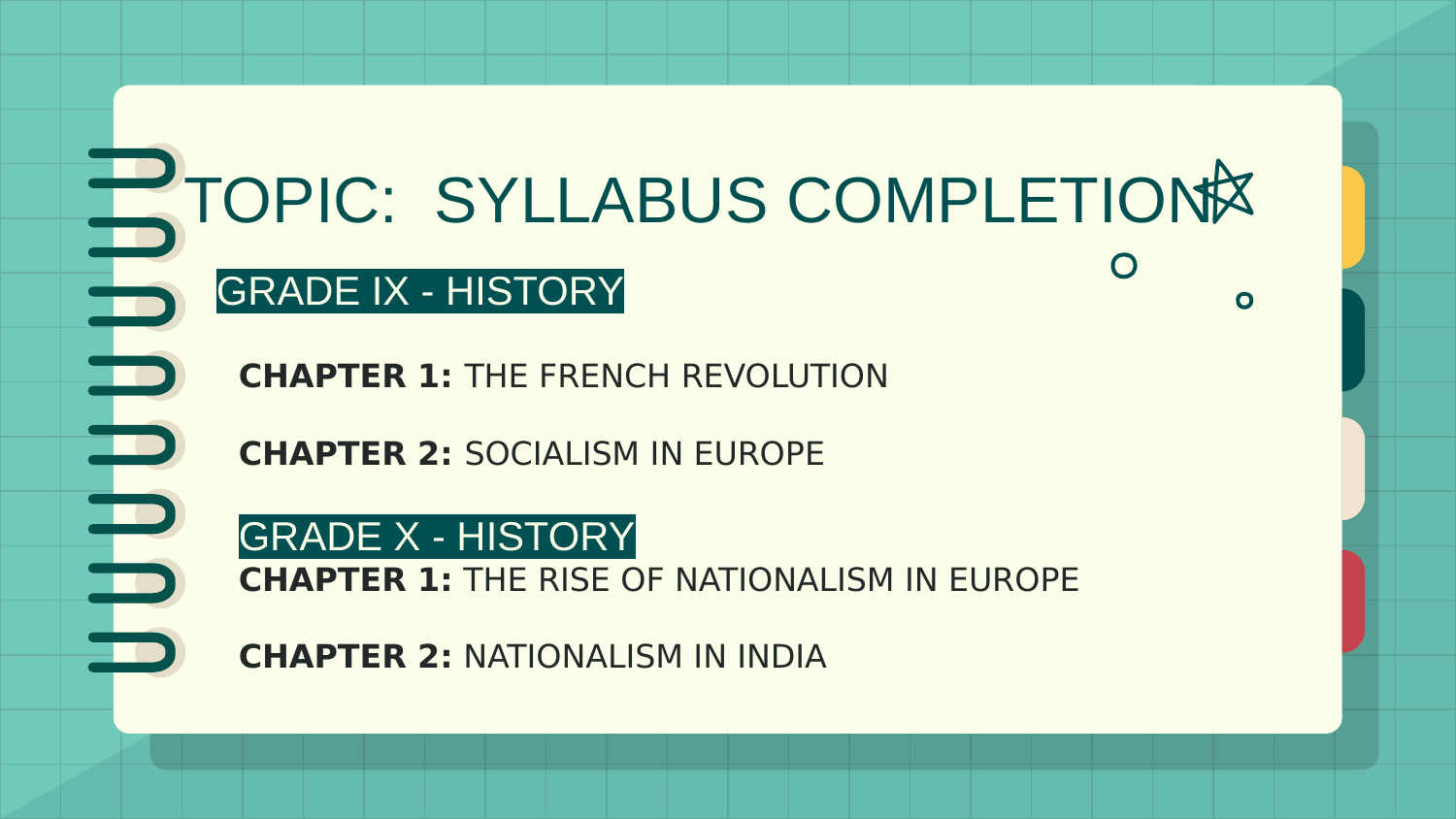

# TOPIC:  SYLLABUS COMPLETION

GRADE IX - HISTORY

CHAPTER 1: THE FRENCH REVOLUTION

CHAPTER 2: SOCIALISM IN EUROPE

GRADE X - HISTORY
CHAPTER 1: THE RISE OF NATIONALISM IN EUROPE

CHAPTER 2: NATIONALISM IN INDIA